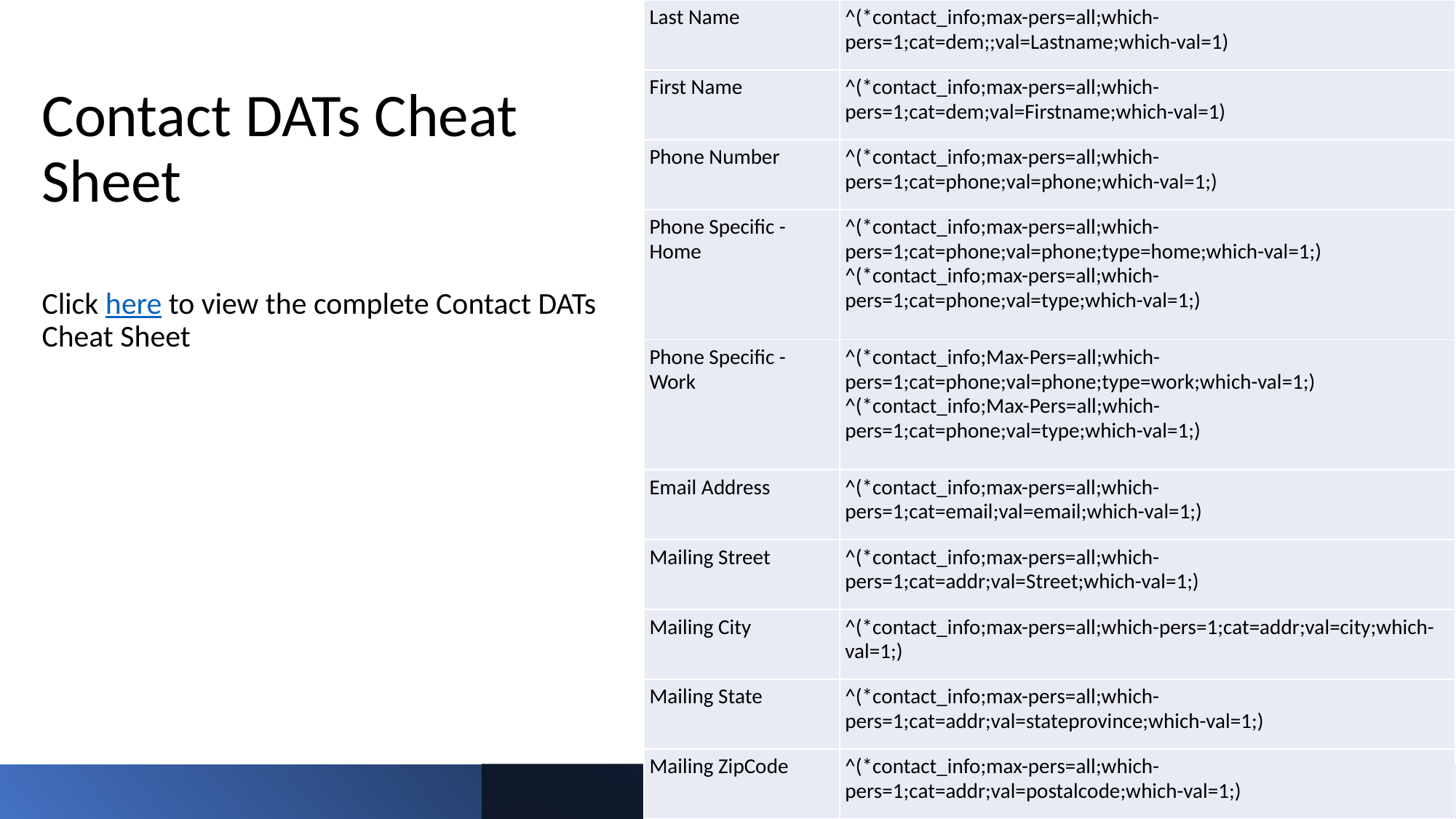

| Last Name | ^(\*contact\_info;max-pers=all;which-pers=1;cat=dem;;val=Lastname;which-val=1) |
| --- | --- |
| First Name | ^(\*contact\_info;max-pers=all;which-pers=1;cat=dem;val=Firstname;which-val=1) |
| Phone Number | ^(\*contact\_info;max-pers=all;which-pers=1;cat=phone;val=phone;which-val=1;) |
| Phone Specific - Home | ^(\*contact\_info;max-pers=all;which-pers=1;cat=phone;val=phone;type=home;which-val=1;) ^(\*contact\_info;max-pers=all;which-pers=1;cat=phone;val=type;which-val=1;) |
| Phone Specific - Work | ^(\*contact\_info;Max-Pers=all;which-pers=1;cat=phone;val=phone;type=work;which-val=1;) ^(\*contact\_info;Max-Pers=all;which-pers=1;cat=phone;val=type;which-val=1;) |
| Email Address | ^(\*contact\_info;max-pers=all;which-pers=1;cat=email;val=email;which-val=1;) |
| Mailing Street | ^(\*contact\_info;max-pers=all;which-pers=1;cat=addr;val=Street;which-val=1;) |
| Mailing City | ^(\*contact\_info;max-pers=all;which-pers=1;cat=addr;val=city;which-val=1;) |
| Mailing State | ^(\*contact\_info;max-pers=all;which-pers=1;cat=addr;val=stateprovince;which-val=1;) |
| Mailing ZipCode | ^(\*contact\_info;max-pers=all;which-pers=1;cat=addr;val=postalcode;which-val=1;) |
# Contact DATs Cheat Sheet
Click here to view the complete Contact DATs Cheat Sheet